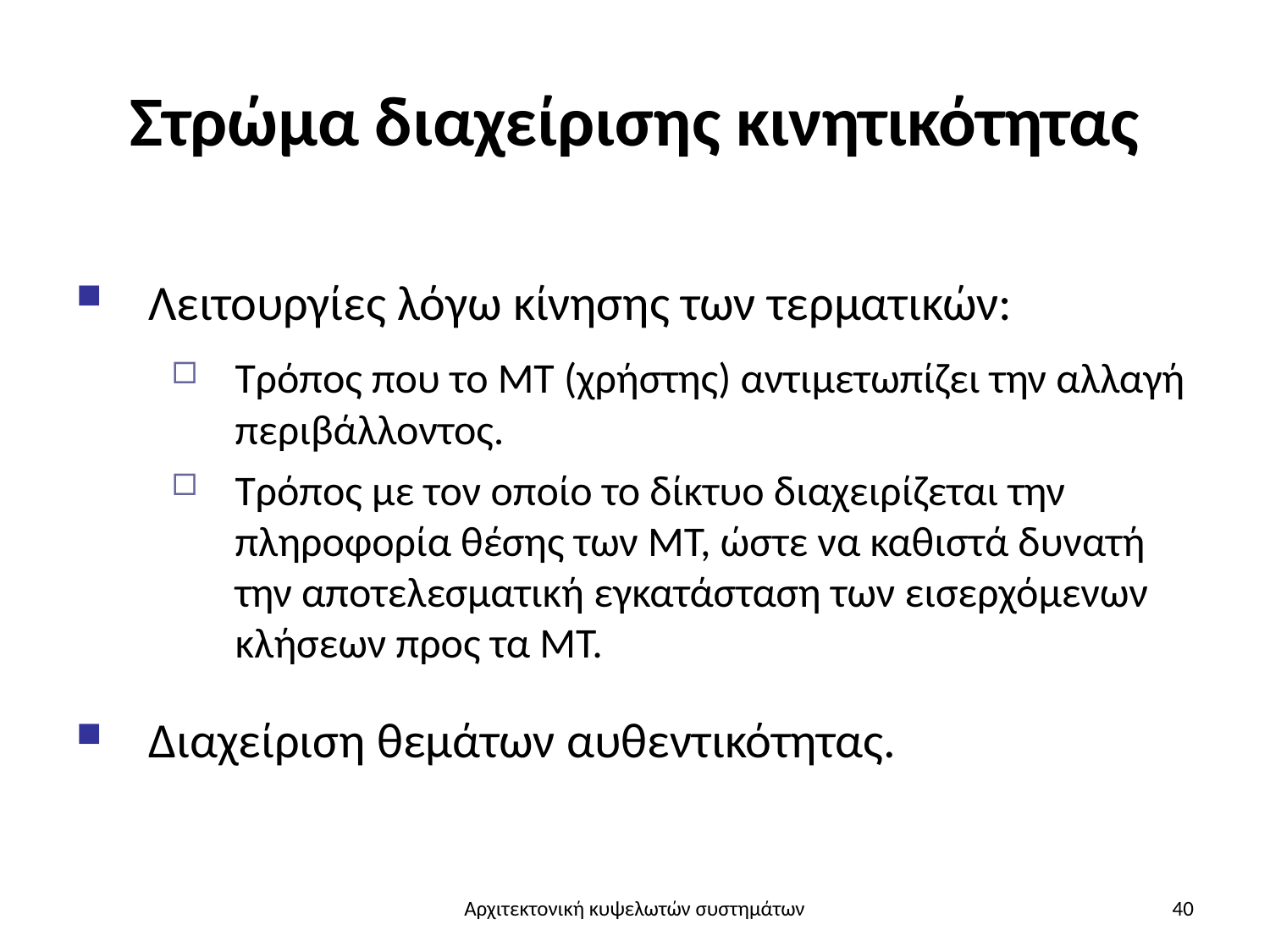

# Στρώμα διαχείρισης κινητικότητας

Λειτουργίες λόγω κίνησης των τερματικών:
Τρόπος που το ΜΤ (χρήστης) αντιμετωπίζει την αλλαγή περιβάλλοντος.
Τρόπος με τον οποίο το δίκτυο διαχειρίζεται την πληροφορία θέσης των ΜΤ, ώστε να καθιστά δυνατή την αποτελεσματική εγκατάσταση των εισερχόμενων κλήσεων προς τα ΜΤ.
Διαχείριση θεμάτων αυθεντικότητας.
Αρχιτεκτονική κυψελωτών συστημάτων
40